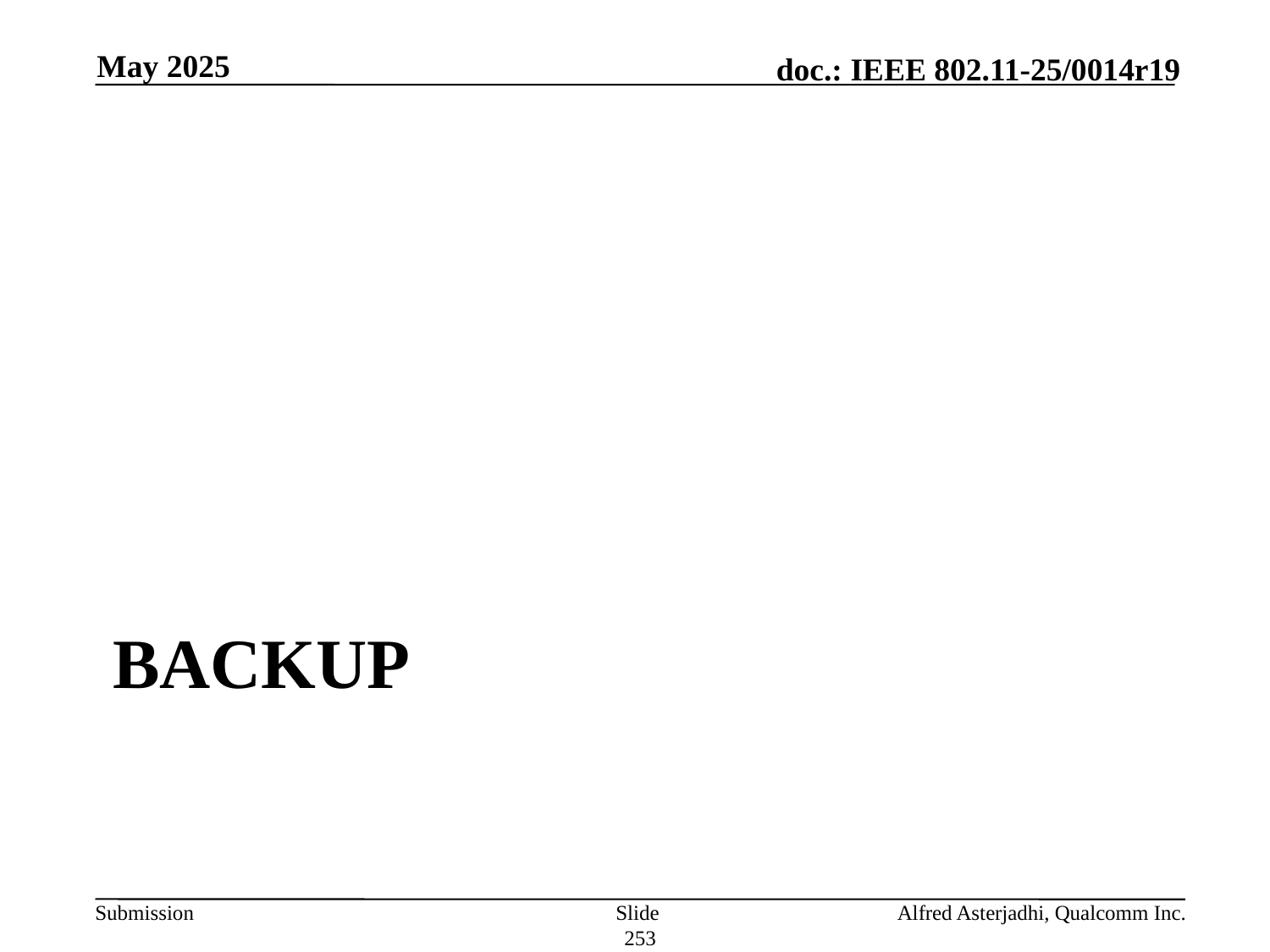

May 2025
# backup
Slide 253
Alfred Asterjadhi, Qualcomm Inc.